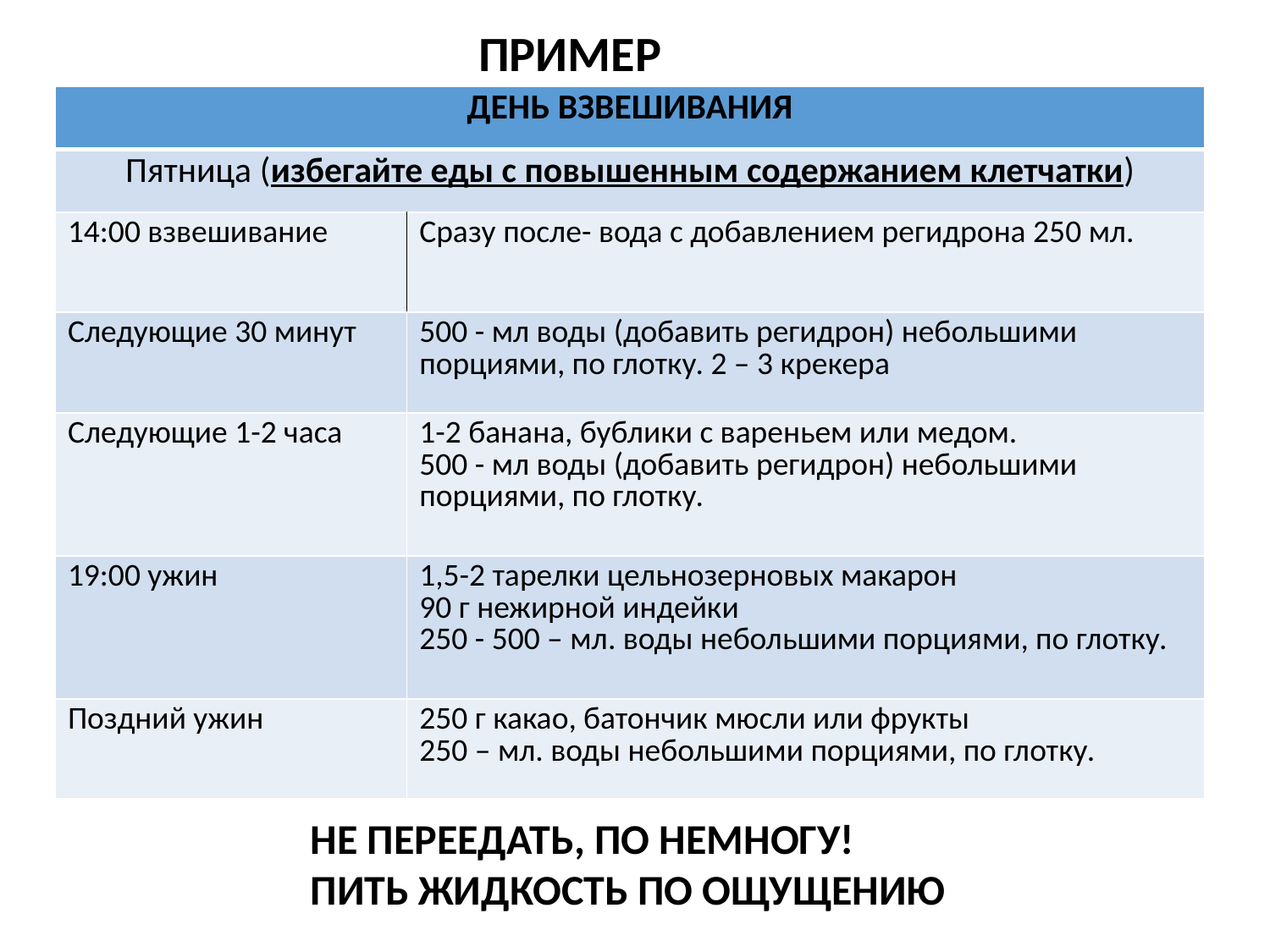

ПРИМЕР
| ДЕНЬ ВЗВЕШИВАНИЯ |  |
| --- | --- |
| Пятница (избегайте еды с повышенным содержанием клетчатки) |  |
| 14:00 взвешивание | Сразу после- вода с добавлением регидрона 250 мл. |
| Следующие 30 минут | 500 - мл воды (добавить регидрон) небольшими порциями, по глотку. 2 – 3 крекера |
| Следующие 1-2 часа | 1-2 банана, бублики с вареньем или медом. 500 - мл воды (добавить регидрон) небольшими порциями, по глотку. |
| 19:00 ужин | 1,5-2 тарелки цельнозерновых макарон 90 г нежирной индейки 250 - 500 – мл. воды небольшими порциями, по глотку. |
| Поздний ужин | 250 г какао, батончик мюсли или фрукты 250 – мл. воды небольшими порциями, по глотку. |
НЕ ПЕРЕЕДАТЬ, ПО НЕМНОГУ!
ПИТЬ ЖИДКОСТЬ ПО ОЩУЩЕНИЮ